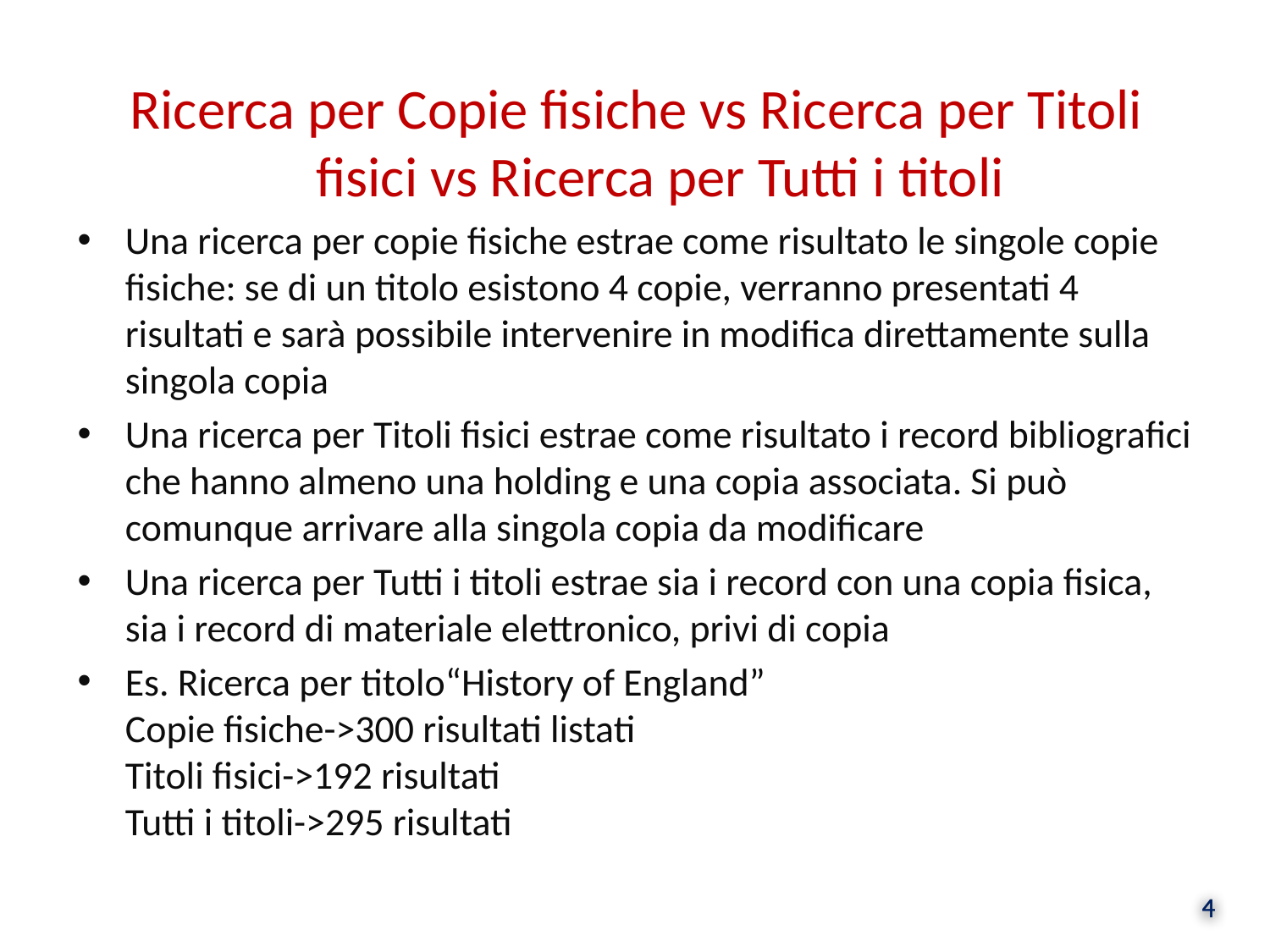

Ricerca per Copie fisiche vs Ricerca per Titoli fisici vs Ricerca per Tutti i titoli
Una ricerca per copie fisiche estrae come risultato le singole copie fisiche: se di un titolo esistono 4 copie, verranno presentati 4 risultati e sarà possibile intervenire in modifica direttamente sulla singola copia
Una ricerca per Titoli fisici estrae come risultato i record bibliografici che hanno almeno una holding e una copia associata. Si può comunque arrivare alla singola copia da modificare
Una ricerca per Tutti i titoli estrae sia i record con una copia fisica, sia i record di materiale elettronico, privi di copia
Es. Ricerca per titolo“History of England”
Copie fisiche->300 risultati listati
Titoli fisici->192 risultati
Tutti i titoli->295 risultati

4